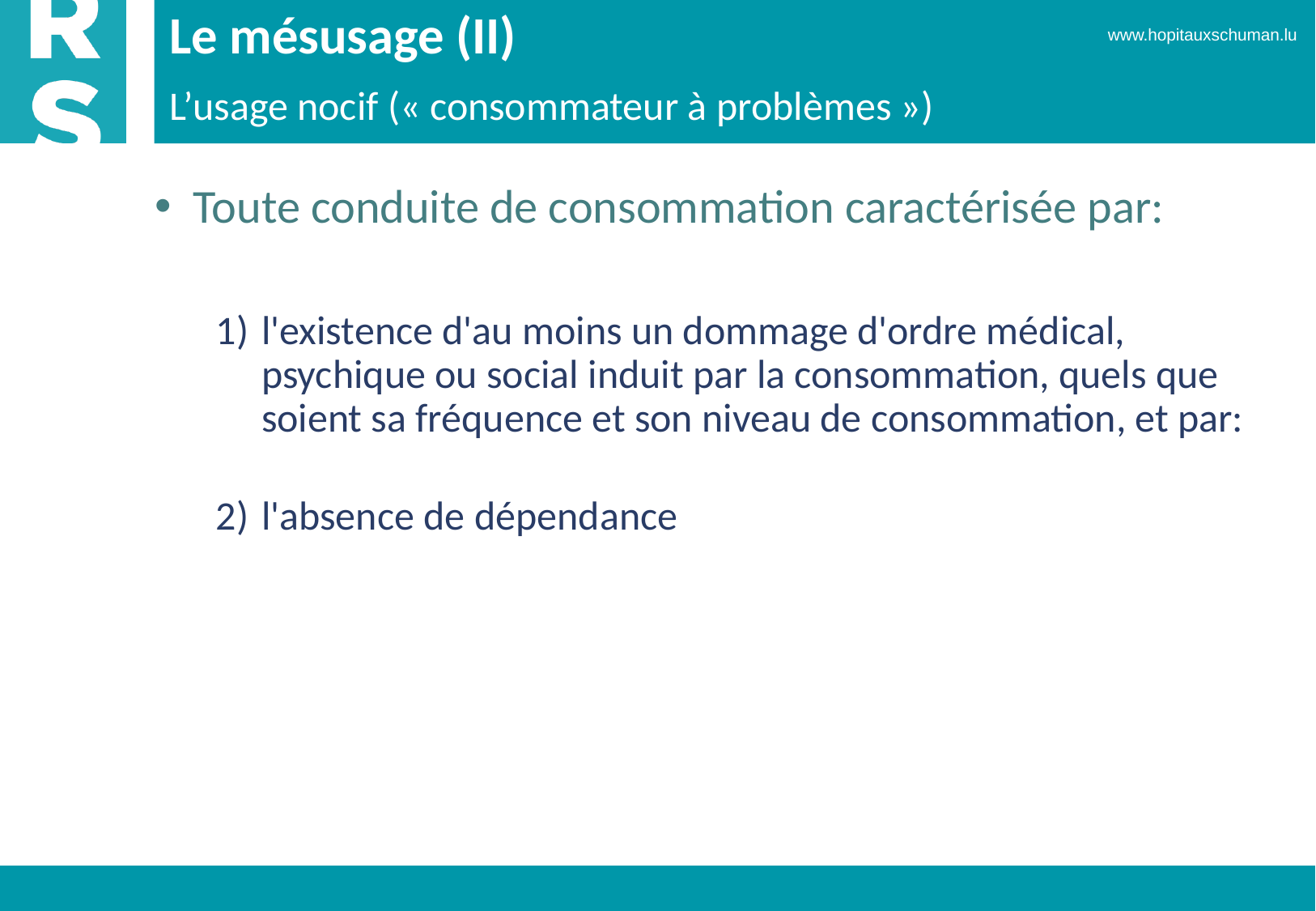

# Le mésusage (II)
L’usage nocif (« consommateur à problèmes »)
Toute conduite de consommation caractérisée par:

l'existence d'au moins un dommage d'ordre médical, psychique ou social induit par la consommation, quels que soient sa fréquence et son niveau de consommation, et par:

l'absence de dépendance